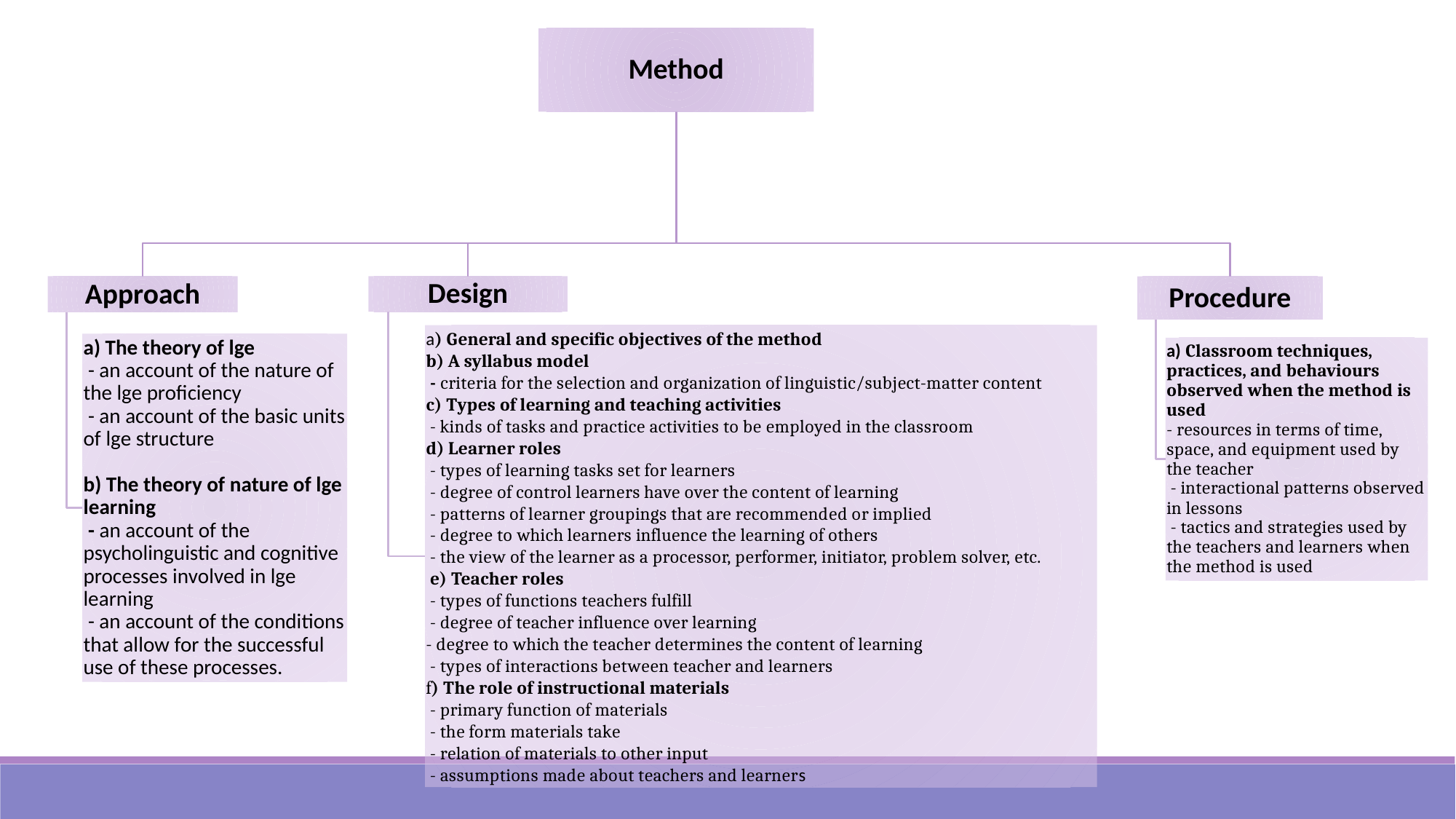

Method
Approach
a) The theory of lge
 - an account of the nature of the lge proficiency
 - an account of the basic units of lge structure

b) The theory of nature of lge learning
 - an account of the psycholinguistic and cognitive processes involved in lge learning
 - an account of the conditions that allow for the successful use of these processes.
Design
a) General and specific objectives of the method
b) A syllabus model
 - criteria for the selection and organization of linguistic/subject-matter content
c) Types of learning and teaching activities
 - kinds of tasks and practice activities to be employed in the classroom
d) Learner roles
 - types of learning tasks set for learners
 - degree of control learners have over the content of learning
 - patterns of learner groupings that are recommended or implied
 - degree to which learners influence the learning of others
 - the view of the learner as a processor, performer, initiator, problem solver, etc.
 e) Teacher roles
 - types of functions teachers fulfill
 - degree of teacher influence over learning
- degree to which the teacher determines the content of learning
 - types of interactions between teacher and learners
f) The role of instructional materials
 - primary function of materials
 - the form materials take
 - relation of materials to other input
 - assumptions made about teachers and learners
Procedure
a) Classroom techniques, practices, and behaviours observed when the method is used
- resources in terms of time, space, and equipment used by the teacher
 - interactional patterns observed in lessons
 - tactics and strategies used by the teachers and learners when the method is used